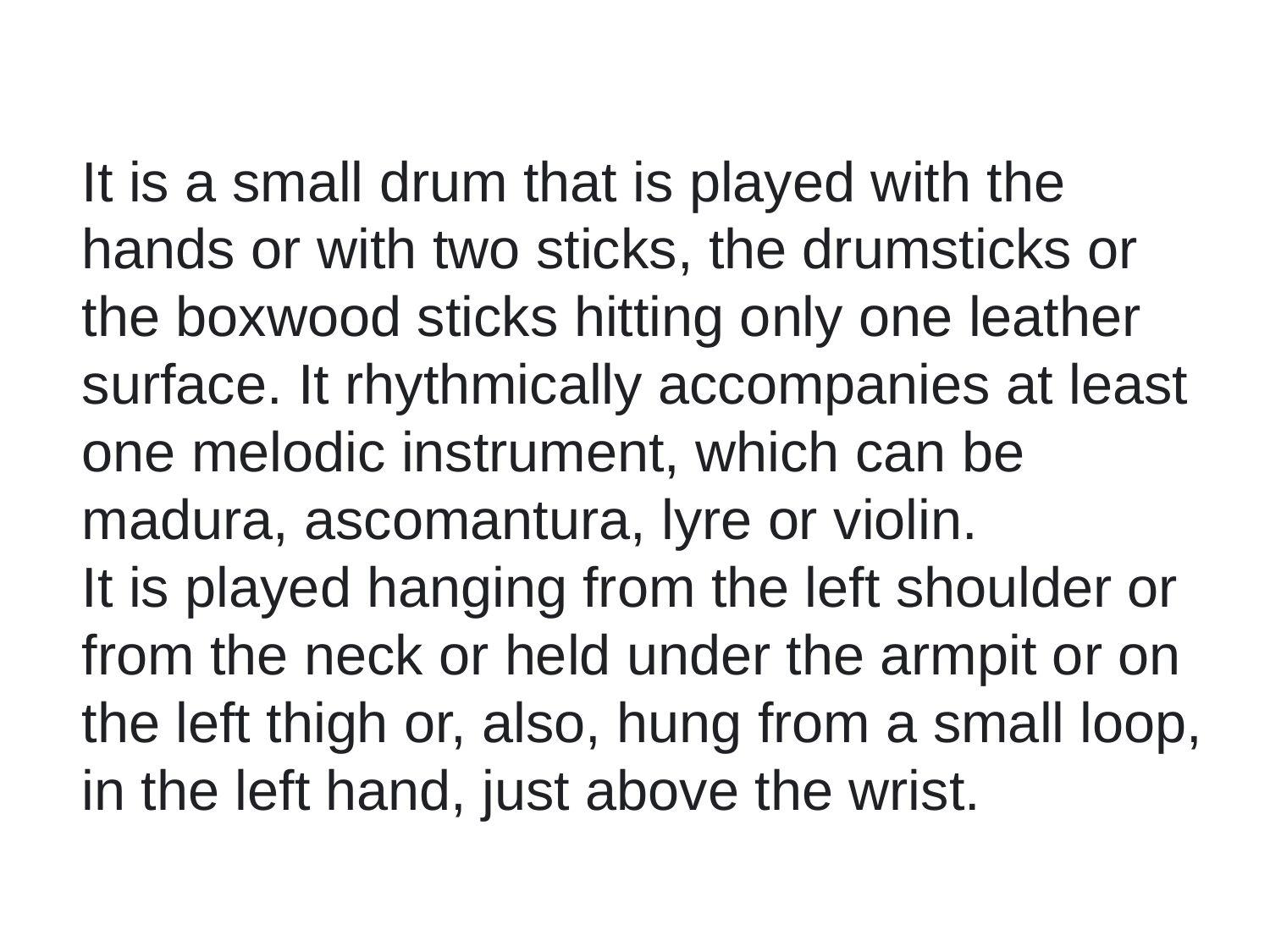

It is a small drum that is played with the hands or with two sticks, the drumsticks or the boxwood sticks hitting only one leather surface. It rhythmically accompanies at least one melodic instrument, which can be madura, ascomantura, lyre or violin.
It is played hanging from the left shoulder or from the neck or held under the armpit or on the left thigh or, also, hung from a small loop, in the left hand, just above the wrist.